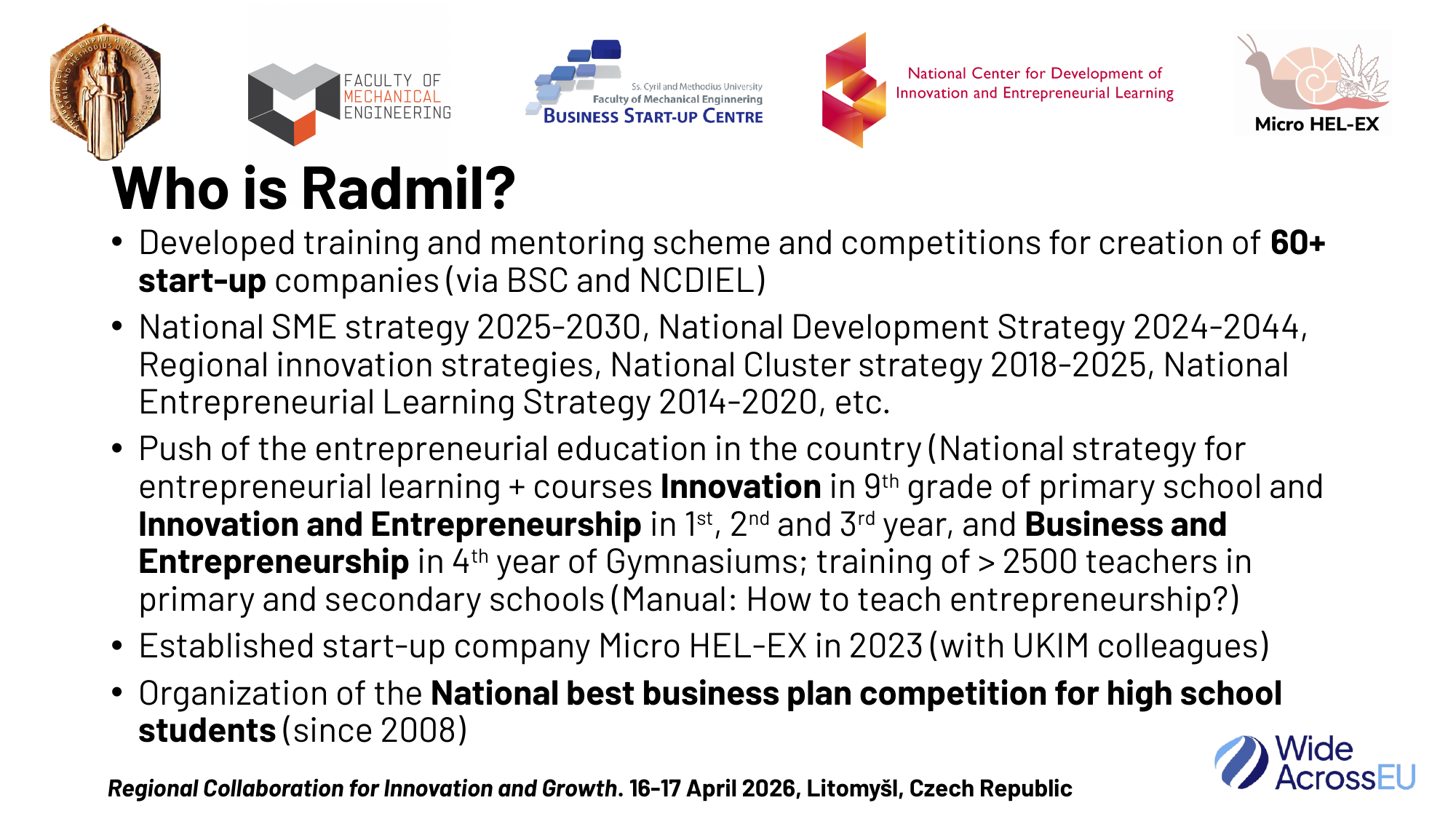

# Who is Radmil?
Developed training and mentoring scheme and competitions for creation of 60+ start-up companies (via BSC and NCDIEL)
National SME strategy 2025-2030, National Development Strategy 2024-2044, Regional innovation strategies, National Cluster strategy 2018-2025, National Entrepreneurial Learning Strategy 2014-2020, etc.
Push of the entrepreneurial education in the country (National strategy for entrepreneurial learning + courses Innovation in 9th grade of primary school and Innovation and Entrepreneurship in 1st, 2nd and 3rd year, and Business and Entrepreneurship in 4th year of Gymnasiums; training of > 2500 teachers in primary and secondary schools (Manual: How to teach entrepreneurship?)
Established start-up company Micro HEL-EX in 2023 (with UKIM colleagues)
Organization of the National best business plan competition for high school students (since 2008)